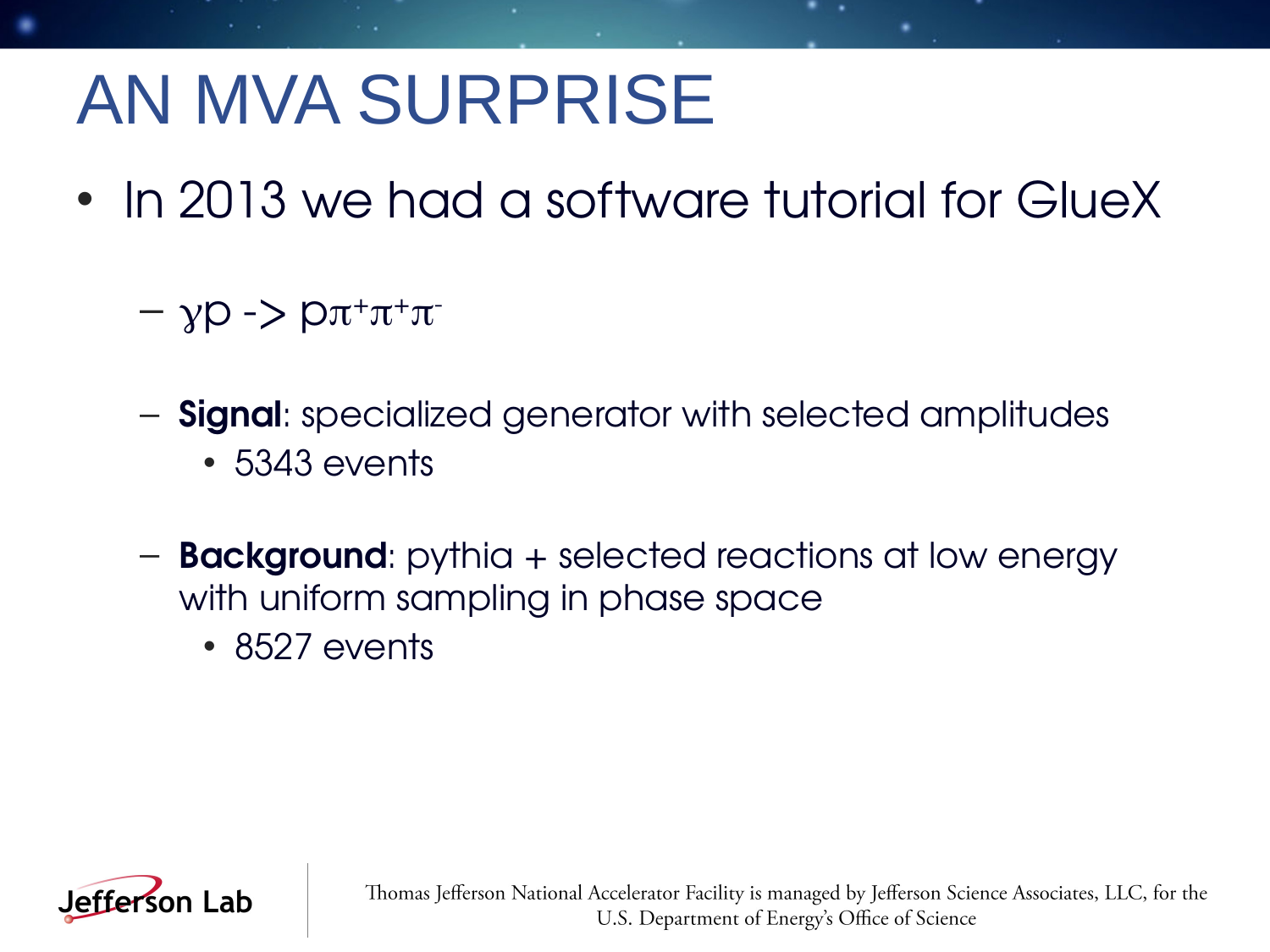

# An MVA surprise
In 2013 we had a software tutorial for GlueX
γp -> pπ+π+π-
Signal: specialized generator with selected amplitudes
5343 events
Background: pythia + selected reactions at low energy with uniform sampling in phase space
8527 events